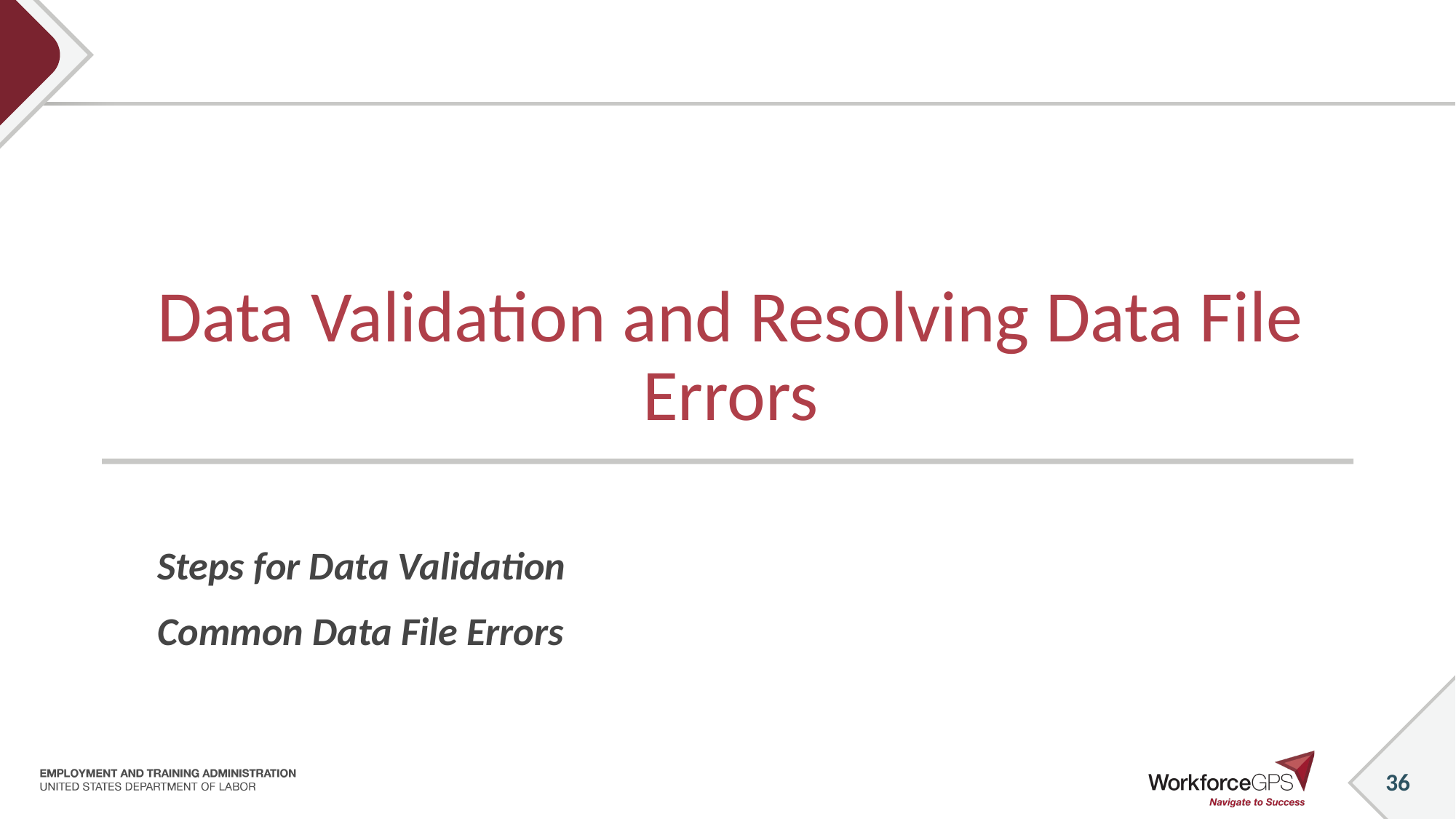

# Data Validation and Resolving Data File Errors
Steps for Data Validation
Common Data File Errors
36